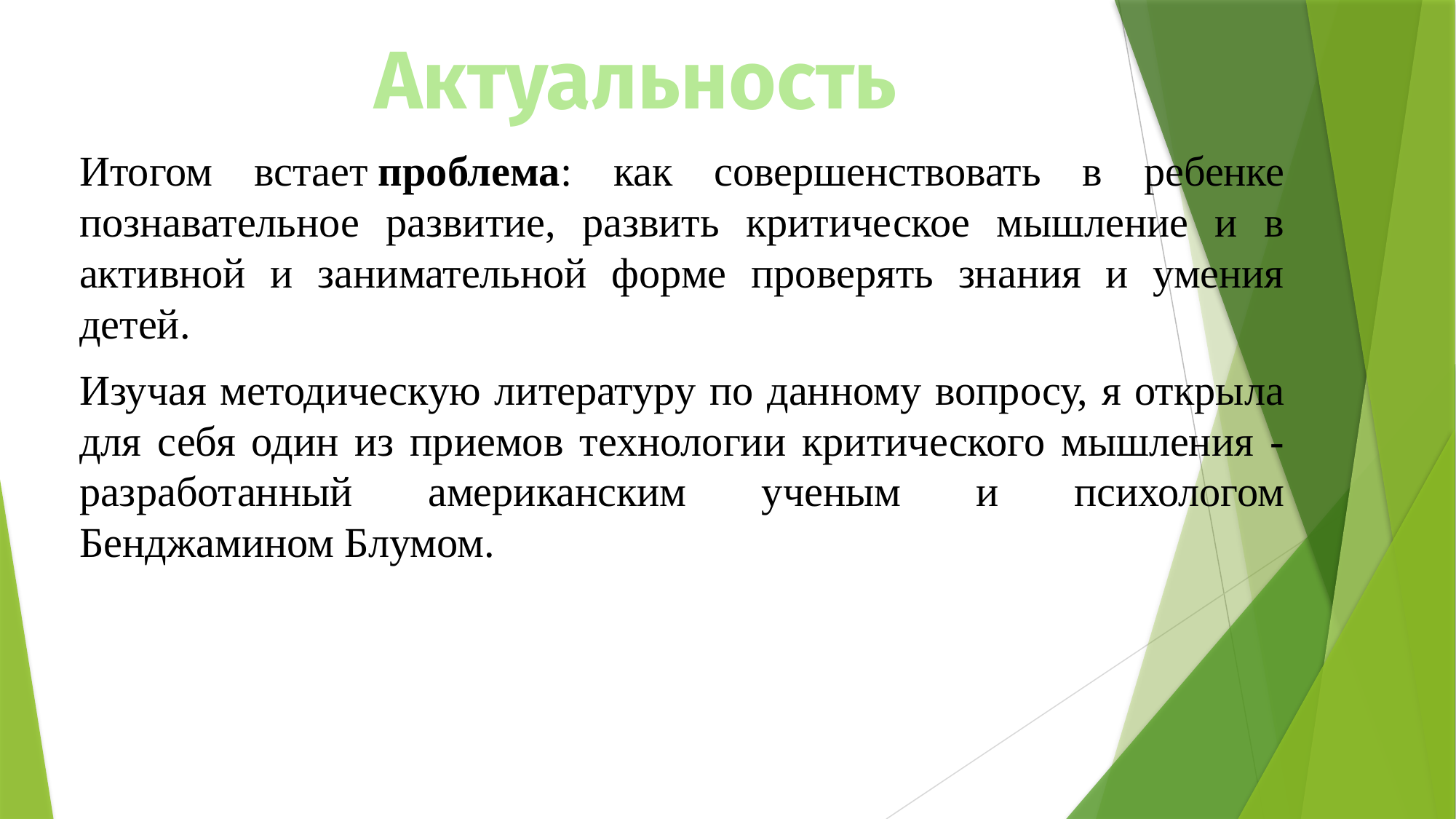

# Актуальность
Итогом встает проблема: как совершенствовать в ребенке познавательное развитие, развить критическое мышление и в активной и занимательной форме проверять знания и умения детей.
Изучая методическую литературу по данному вопросу, я открыла для себя один из приемов технологии критического мышления - разработанный американским ученым и психологом Бенджамином Блумом.